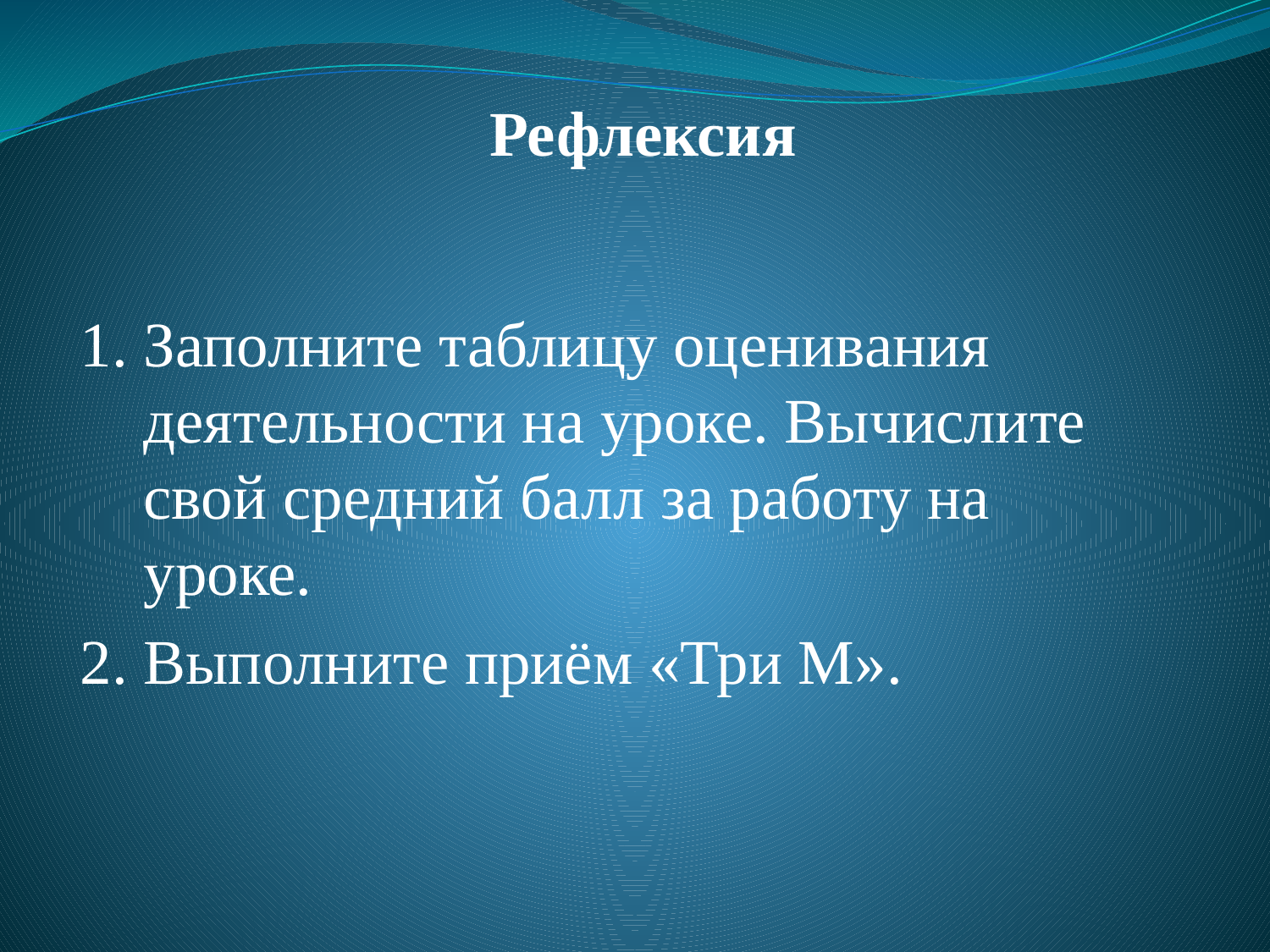

# Рефлексия
1. Заполните таблицу оценивания  деятельности на уроке. Вычислите  свой средний балл за работу на уроке.
2. Выполните приём «Три М».